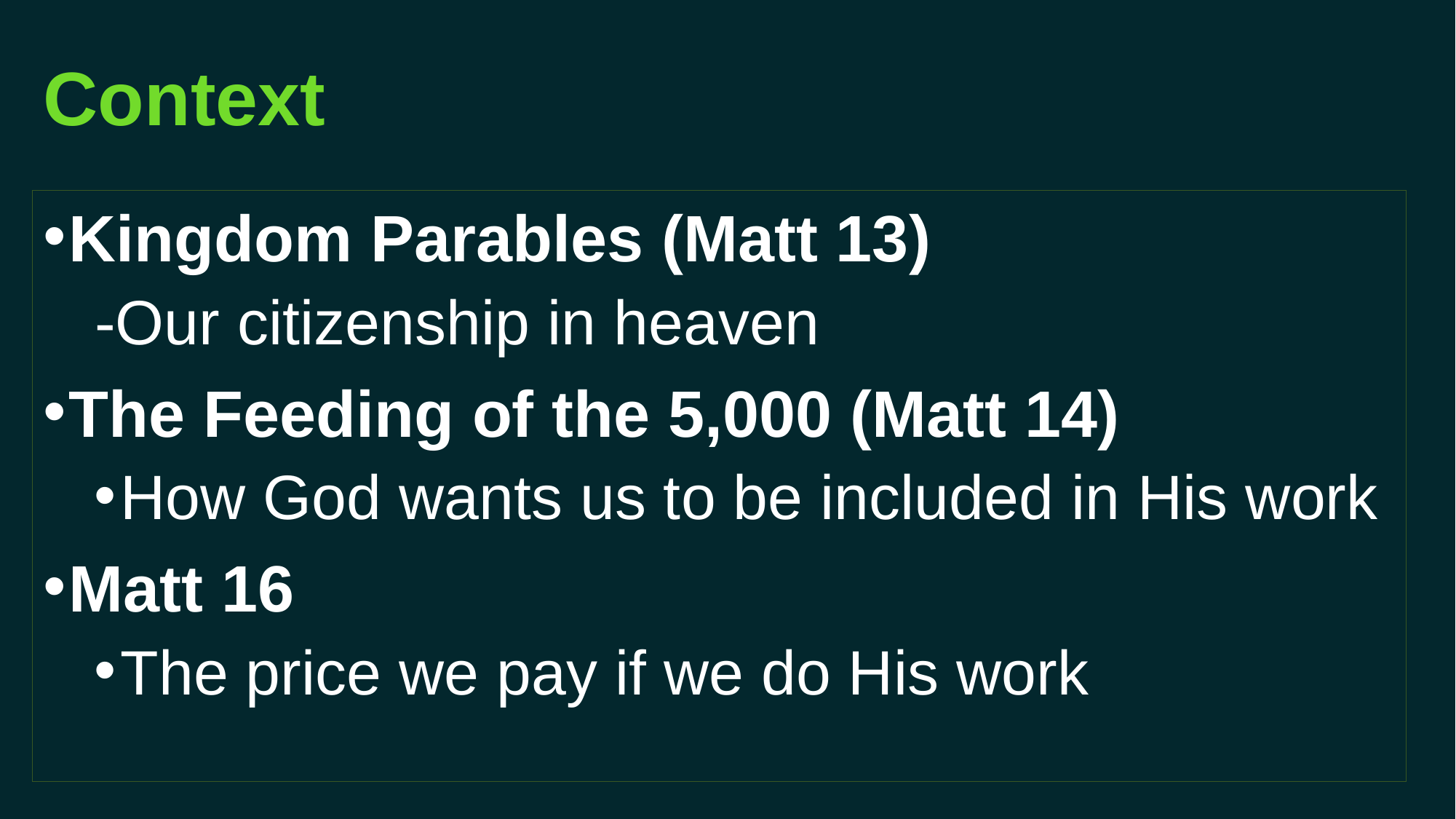

# Context
Kingdom Parables (Matt 13)
-Our citizenship in heaven
The Feeding of the 5,000 (Matt 14)
How God wants us to be included in His work
Matt 16
The price we pay if we do His work